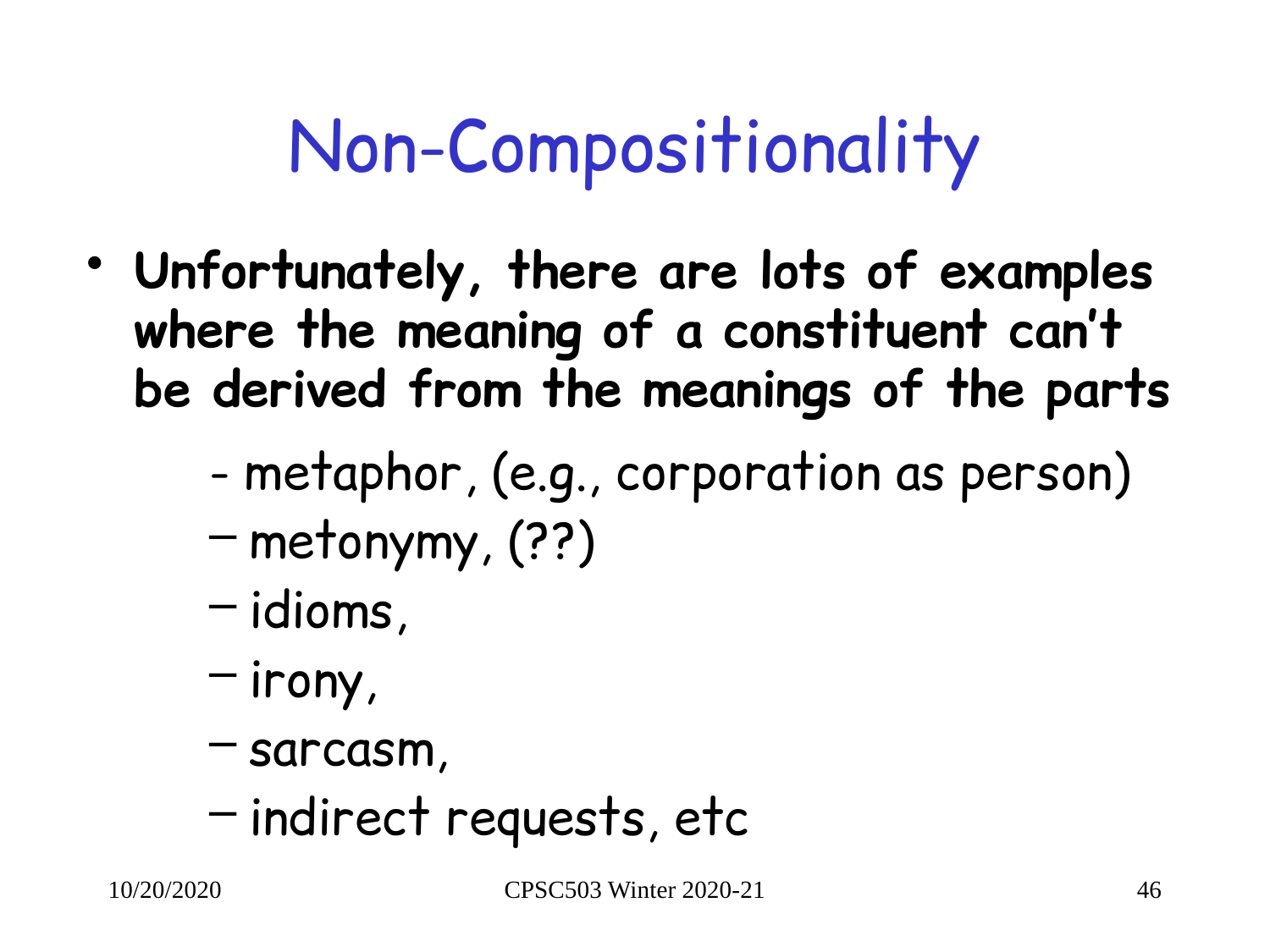

# Non-Compositionality
Unfortunately, there are lots of examples where the meaning of a constituent can’t be derived from the meanings of the parts

- metaphor, (e.g., corporation as person)
metonymy, (??)
idioms,
irony,
sarcasm,
indirect requests, etc
10/20/2020
CPSC503 Winter 2020-21
46